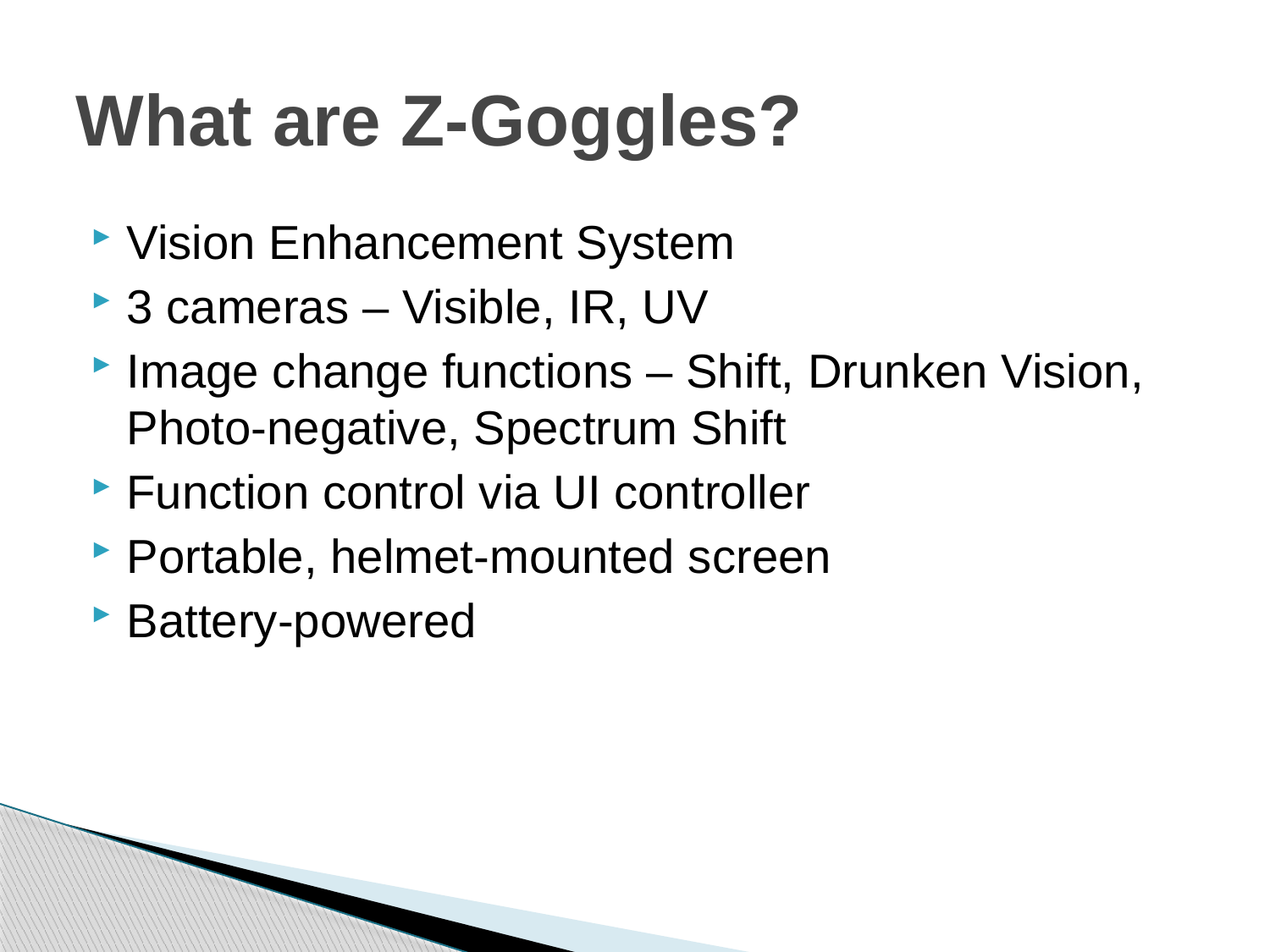

# What are Z-Goggles?
Vision Enhancement System
3 cameras – Visible, IR, UV
Image change functions – Shift, Drunken Vision, Photo-negative, Spectrum Shift
Function control via UI controller
Portable, helmet-mounted screen
Battery-powered